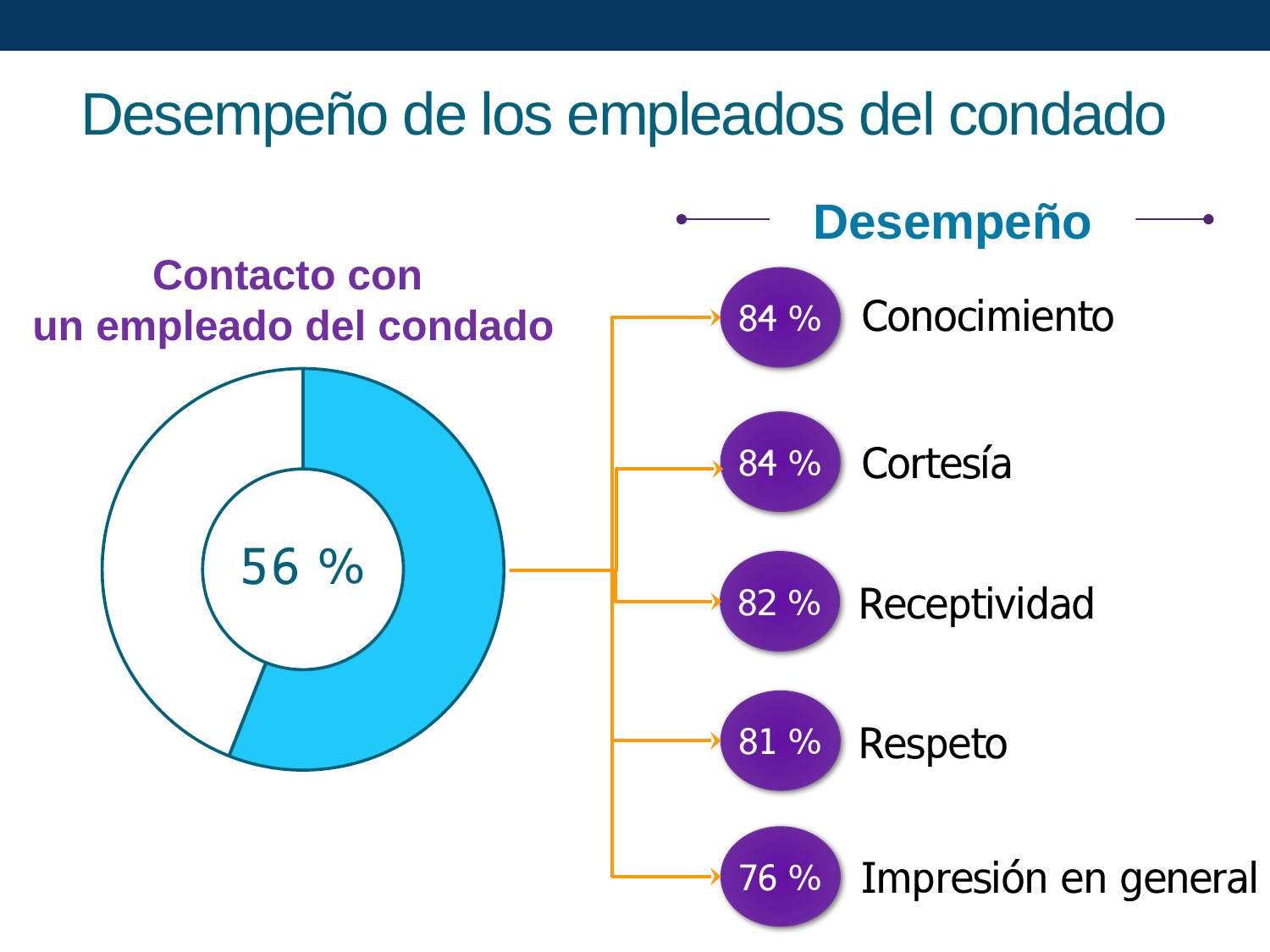

# Desempeño de los empleados del condado
Desempeño
Contacto con
 un empleado del condado
84 %
Conocimiento

### Chart

| Category | Column1 |
|---|---|
| Excellent or good | 0.56 |
84 %
Cortesía
56 %
82 %
Receptividad
81 %
Respeto
76 %
Impresión en general